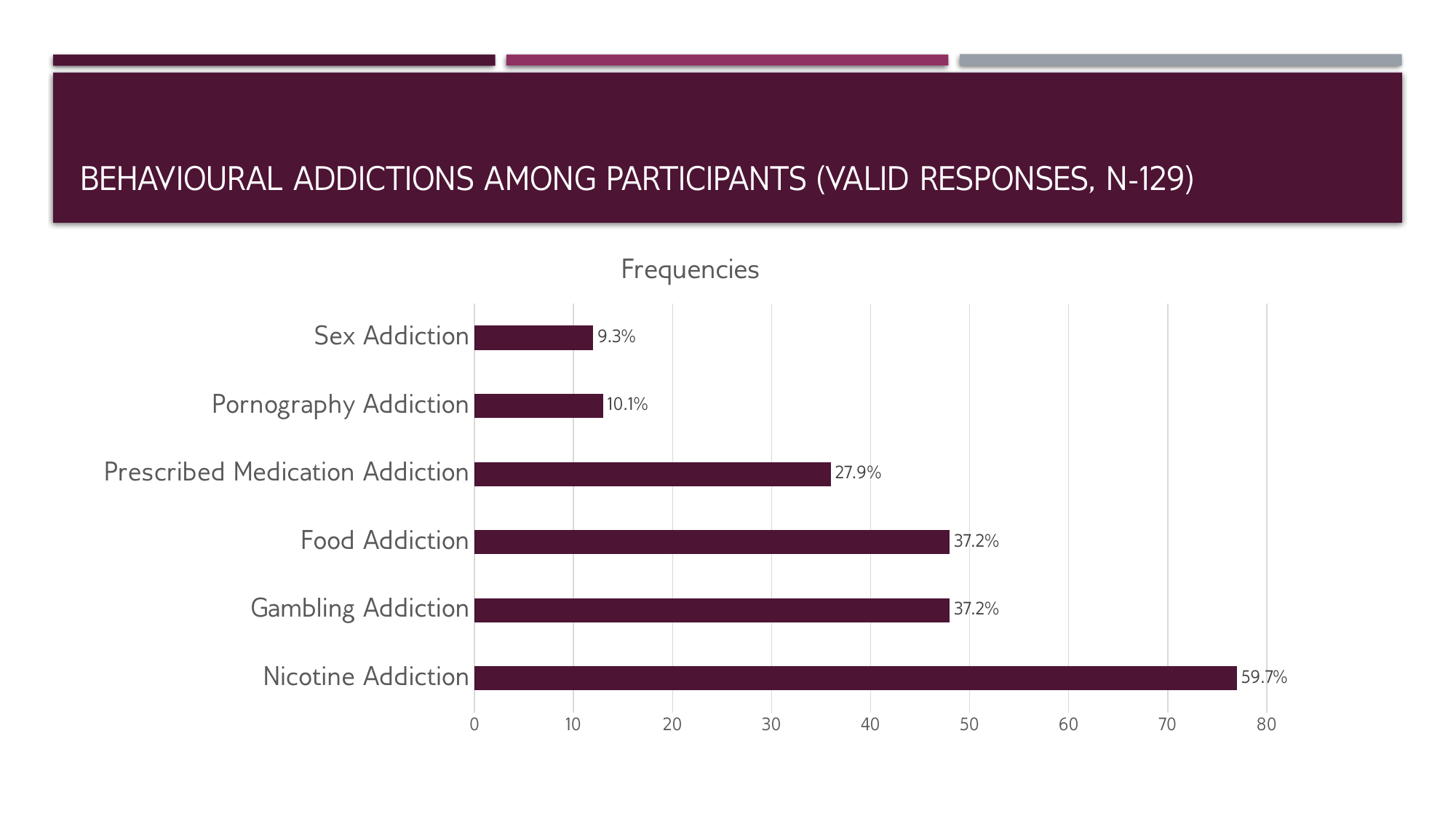

# Behavioural addictions among participants (valid responses, N-129)

### Chart: Frequencies

| Category | Number of participants |
|---|---|
| Nicotine Addiction | 77.0 |
| Gambling Addiction | 48.0 |
| Food Addiction | 48.0 |
| Prescribed Medication Addiction | 36.0 |
| Pornography Addiction | 13.0 |
| Sex Addiction | 12.0 |